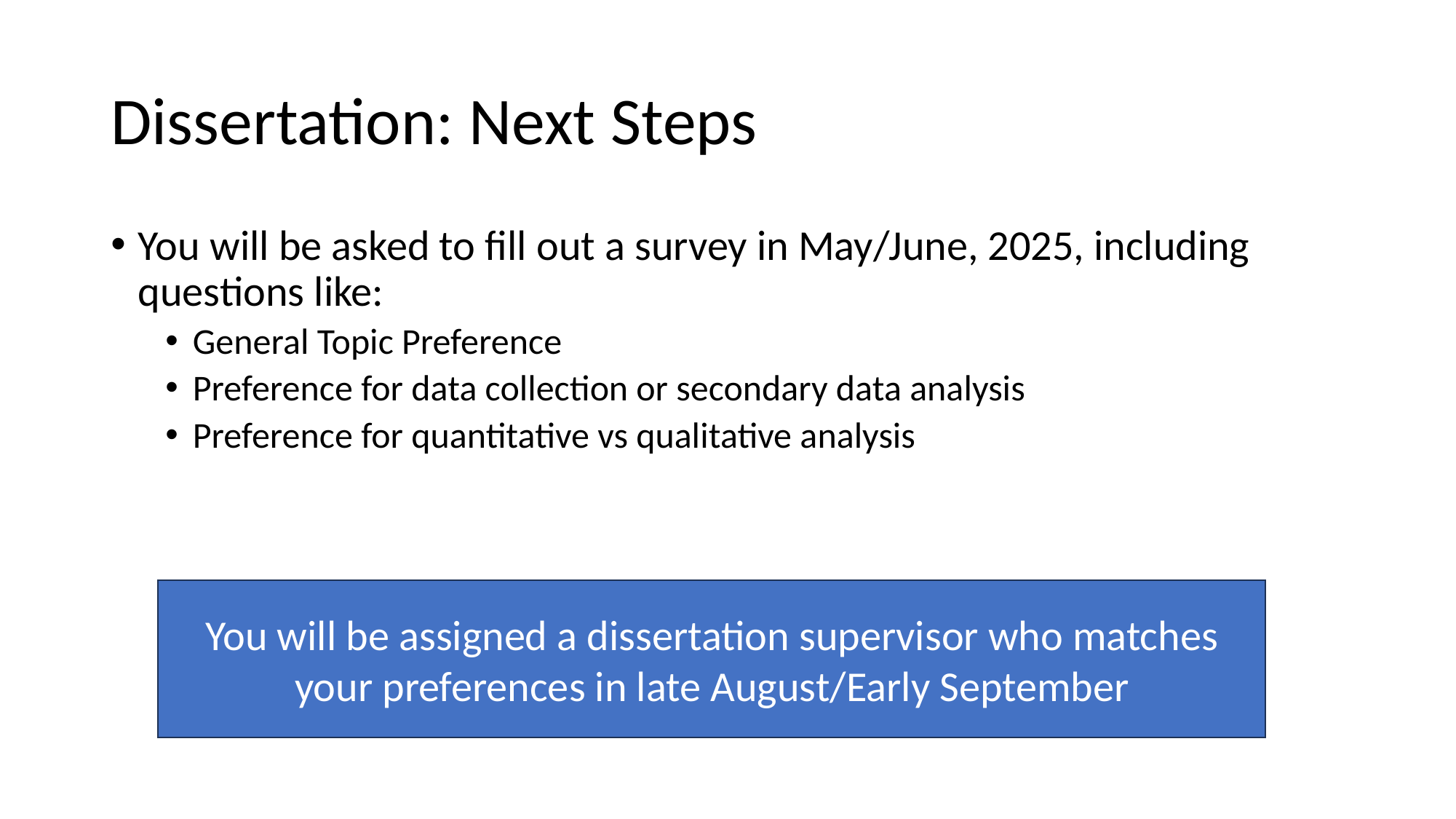

# Dissertation: Next Steps
You will be asked to fill out a survey in May/June, 2025, including questions like:
General Topic Preference
Preference for data collection or secondary data analysis
Preference for quantitative vs qualitative analysis
You will be assigned a dissertation supervisor who matches your preferences in late August/Early September